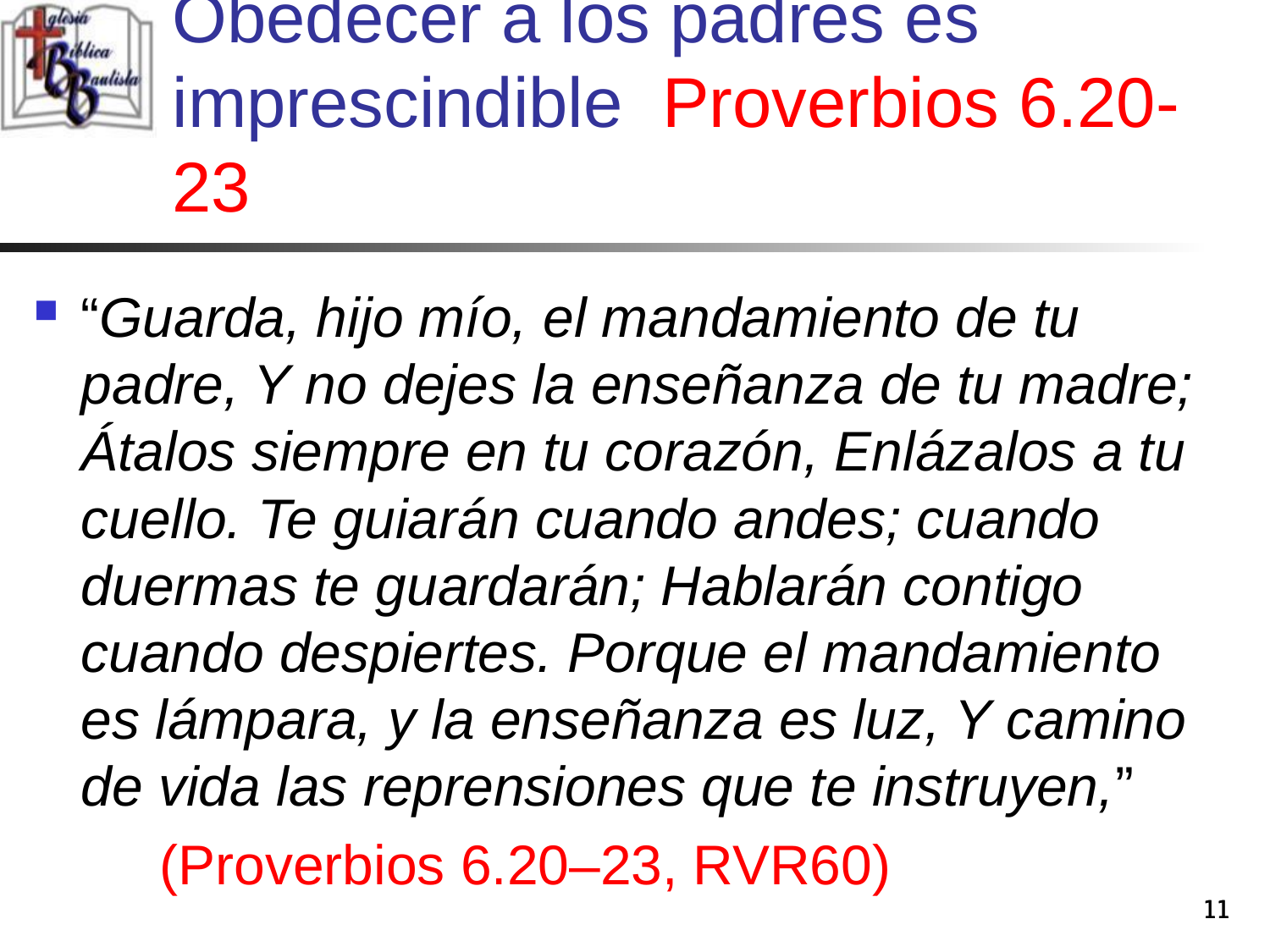

# Obedecer a los padres es imprescindible  Proverbios 6.20-23
“Guarda, hijo mío, el mandamiento de tu padre, Y no dejes la enseñanza de tu madre; Átalos siempre en tu corazón, Enlázalos a tu cuello. Te guiarán cuando andes; cuando duermas te guardarán; Hablarán contigo cuando despiertes. Porque el mandamiento es lámpara, y la enseñanza es luz, Y camino de vida las reprensiones que te instruyen,”
	(Proverbios 6.20–23, RVR60)

11
11